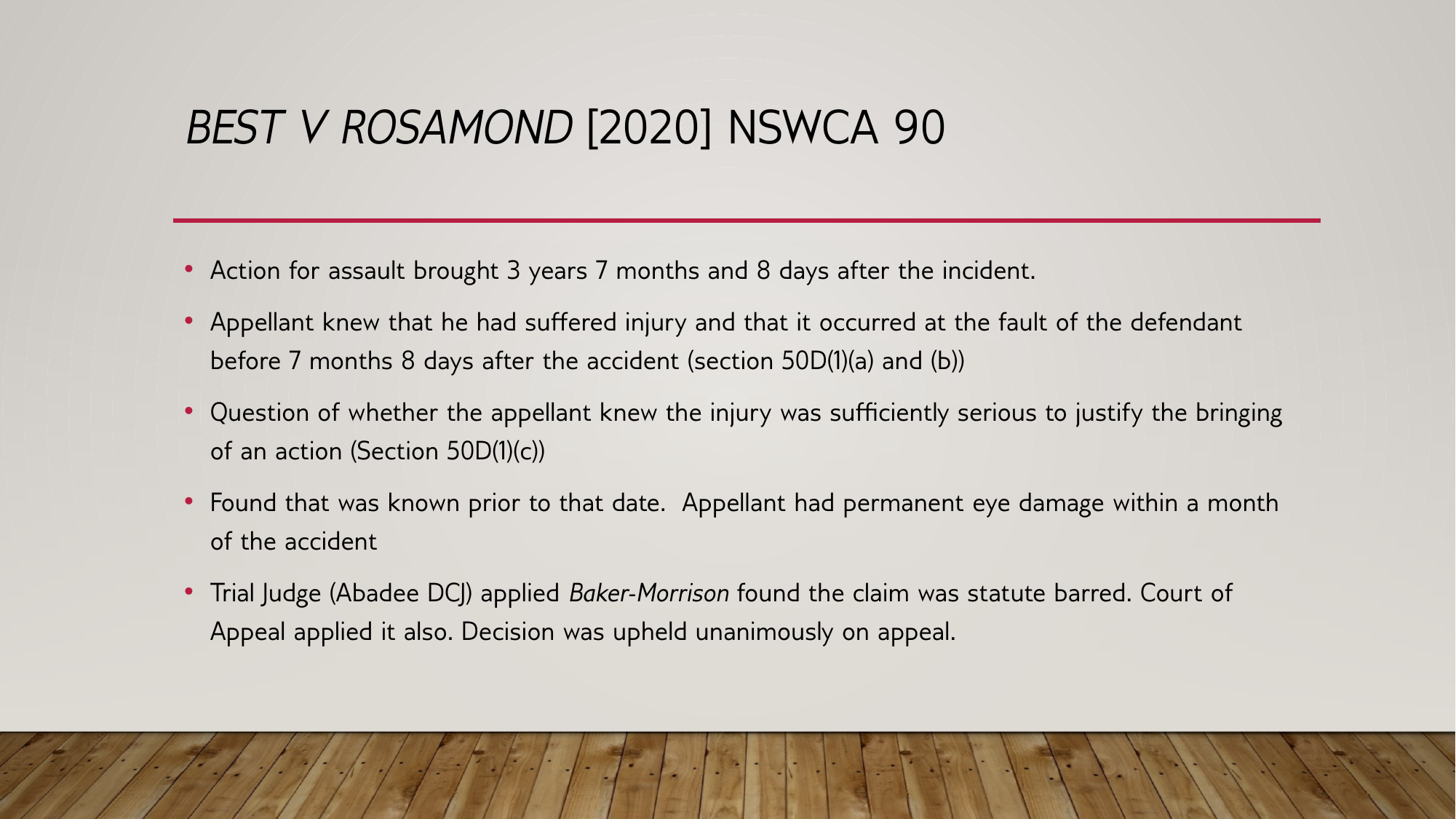

# Best v ROSAMOND [2020] NSWCA 90
Action for assault brought 3 years 7 months and 8 days after the incident.
Appellant knew that he had suffered injury and that it occurred at the fault of the defendant before 7 months 8 days after the accident (section 50D(1)(a) and (b))
Question of whether the appellant knew the injury was sufficiently serious to justify the bringing of an action (Section 50D(1)(c))
Found that was known prior to that date.  Appellant had permanent eye damage within a month of the accident
Trial Judge (Abadee DCJ) applied Baker-Morrison found the claim was statute barred. Court of Appeal applied it also. Decision was upheld unanimously on appeal.